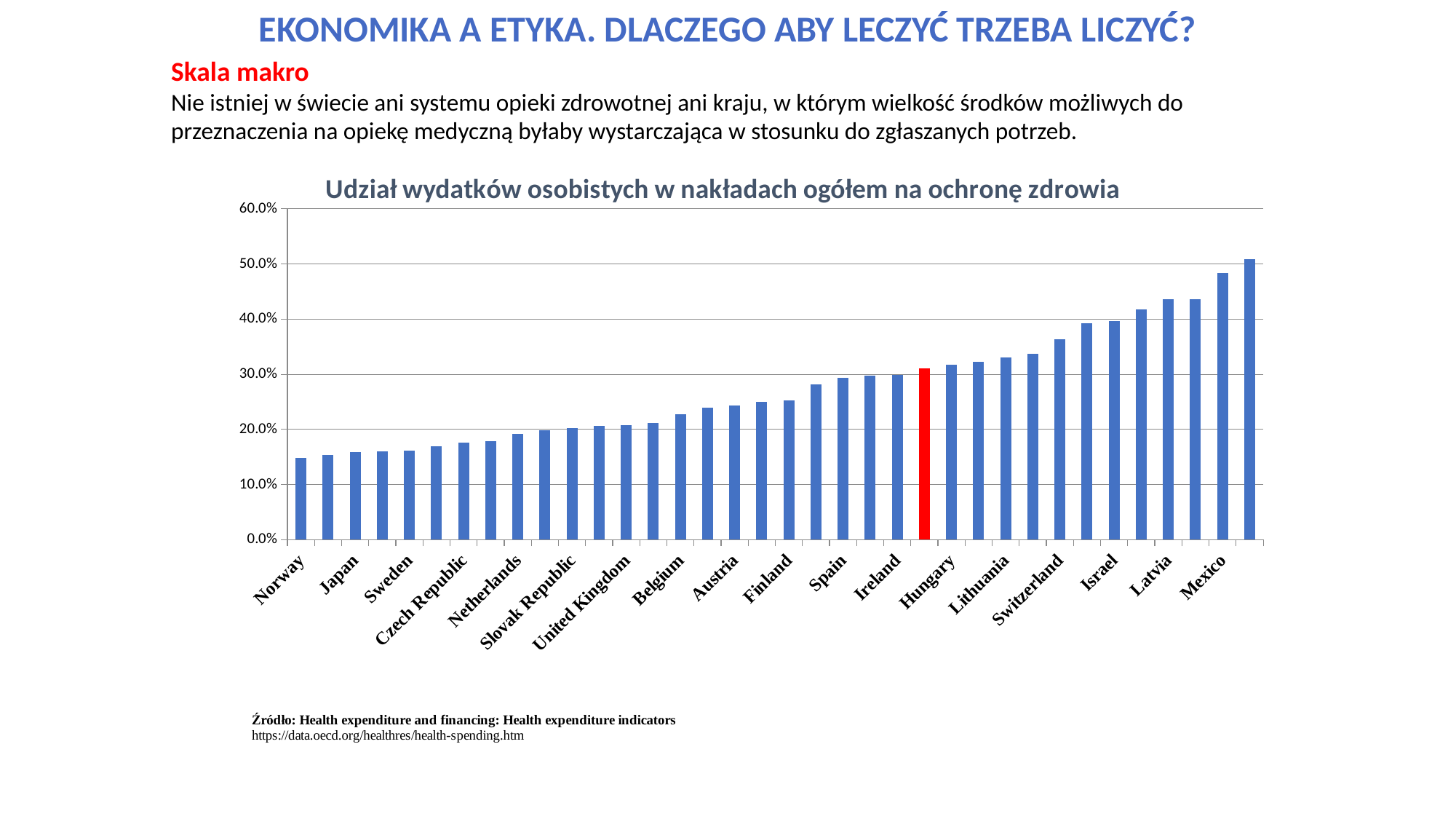

Ekonomika a Etyka. Dlaczego aby leczyć trzeba liczyć?
Skala makro
Nie istniej w świecie ani systemu opieki zdrowotnej ani kraju, w którym wielkość środków możliwych do przeznaczenia na opiekę medyczną byłaby wystarczająca w stosunku do zgłaszanych potrzeb.

### Chart: Udział wydatków osobistych w nakładach ogółem na ochronę zdrowia

| Category | % Obywatel |
|---|---|
| Norway | 0.14792249601347923 |
| Germany | 0.15419676797521034 |
| Japan | 0.15891841656893824 |
| Denmark | 0.15967339097022126 |
| Sweden | 0.1611298405466972 |
| Luxembourg | 0.17008361472905612 |
| Czech Republic | 0.17580474000707474 |
| Iceland | 0.17905536640541117 |
| Netherlands | 0.1915920822965797 |
| New Zealand | 0.19796077557388014 |
| Slovak Republic | 0.2022330774598744 |
| Turkey | 0.20606896551724174 |
| United Kingdom | 0.2080669783417614 |
| France | 0.21174245717763723 |
| Belgium | 0.22724079507417674 |
| Estonia | 0.23932827190909547 |
| Austria | 0.2429506064200177 |
| Italy | 0.24961665487143242 |
| Finland | 0.2520454207368473 |
| Slovenia | 0.2818287649486731 |
| Spain | 0.2940524565940156 |
| Canada | 0.2970732425779031 |
| Ireland | 0.29842269010925526 |
| Poland | 0.3102853646325863 |
| Hungary | 0.3173575746037794 |
| Australia | 0.3224655381151633 |
| Lithuania | 0.33031995937023956 |
| Portugal | 0.33755119953189044 |
| Switzerland | 0.3637580502588713 |
| Chile | 0.3929890232181704 |
| Israel | 0.3968962585034014 |
| Greece | 0.41704903283850653 |
| Latvia | 0.43554767425999236 |
| Korea | 0.4363456464379948 |
| Mexico | 0.48343206219918583 |
| United States | 0.508693718283093 |